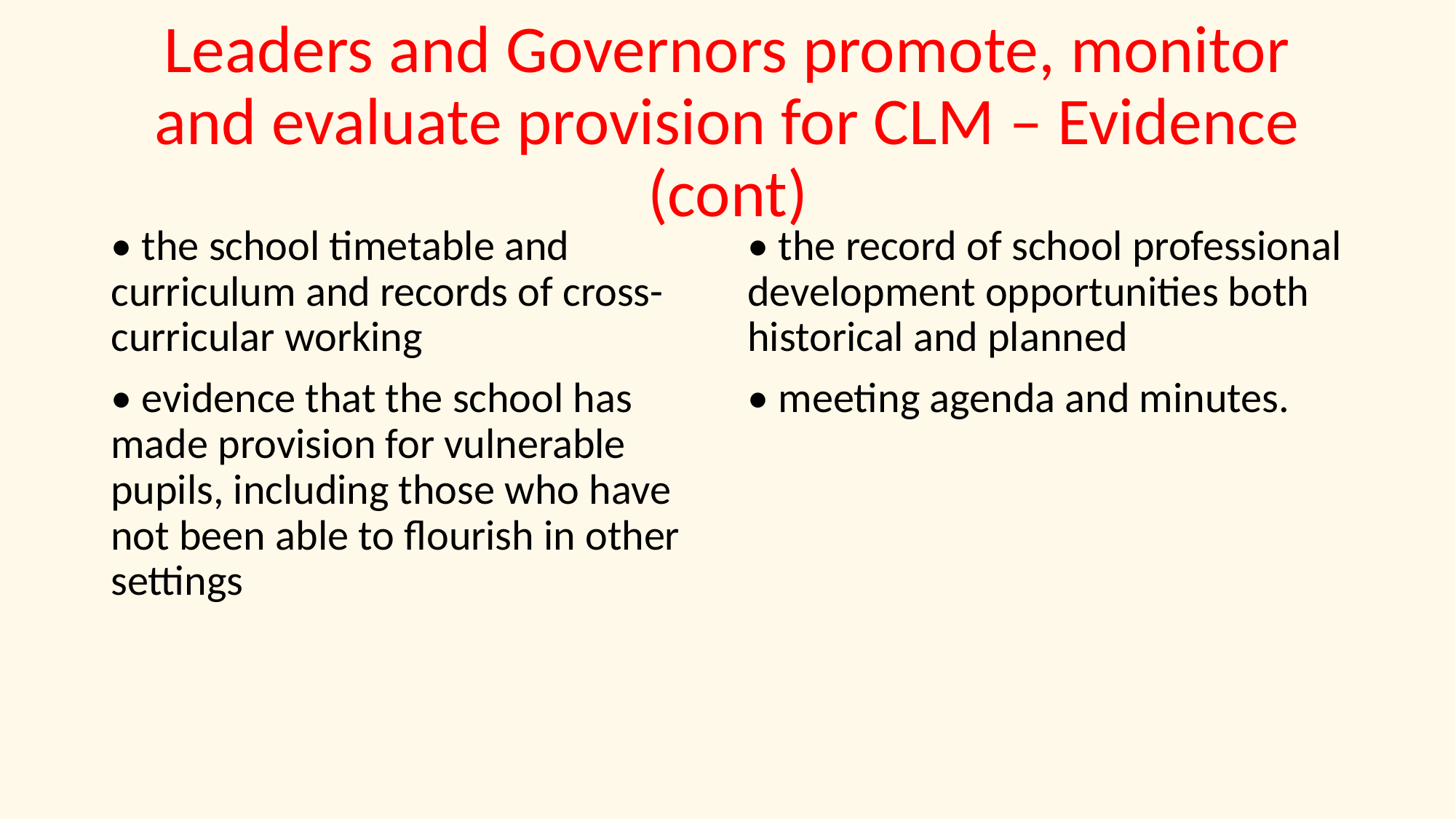

# Leaders and Governors promote, monitor and evaluate provision for CLM – Evidence (cont)
• the school timetable and curriculum and records of cross-curricular working
• evidence that the school has made provision for vulnerable pupils, including those who have not been able to flourish in other settings

• the record of school professional development opportunities both historical and planned
• meeting agenda and minutes.